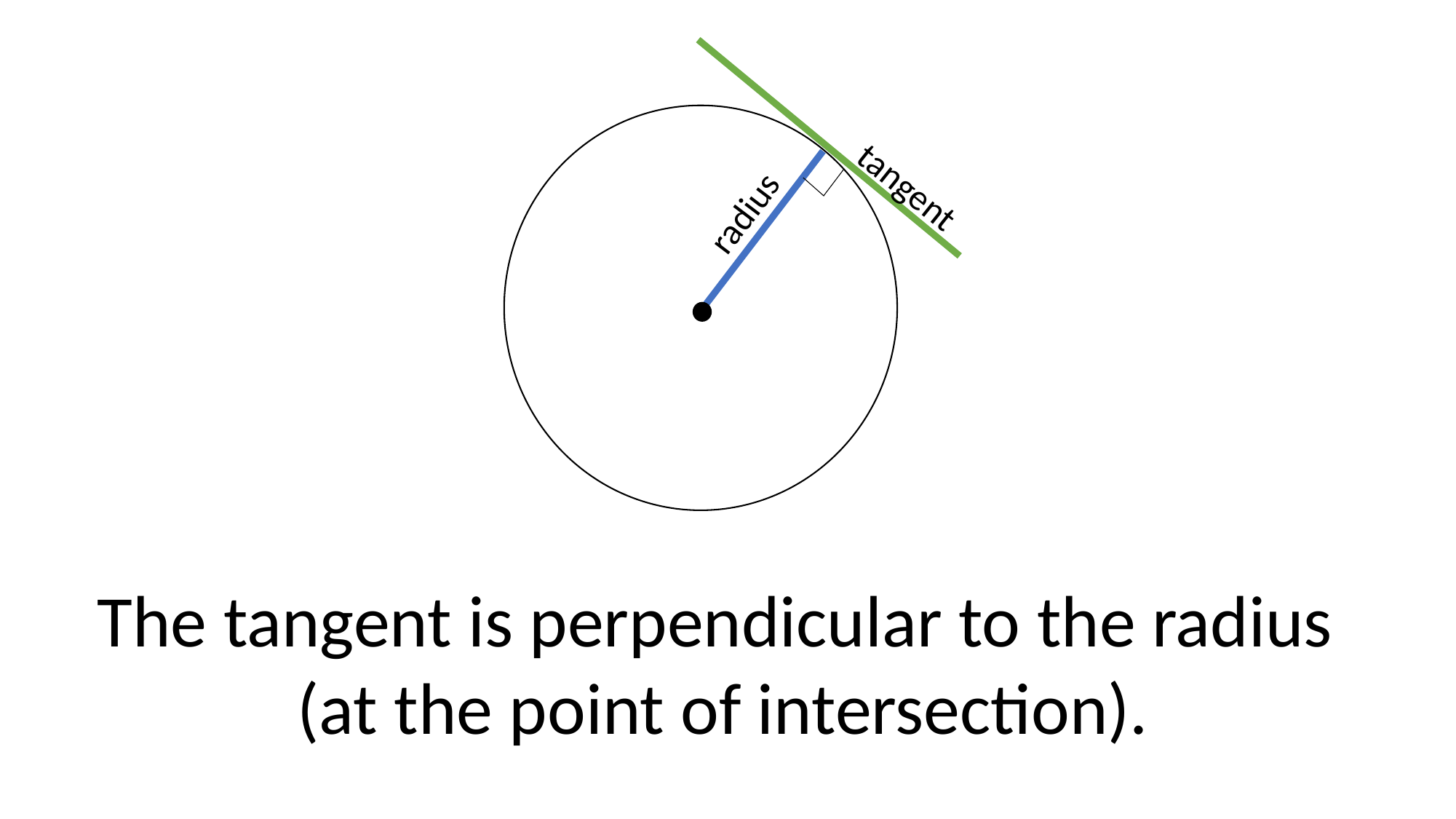

tangent
radius

The tangent is perpendicular to the radius
(at the point of intersection).